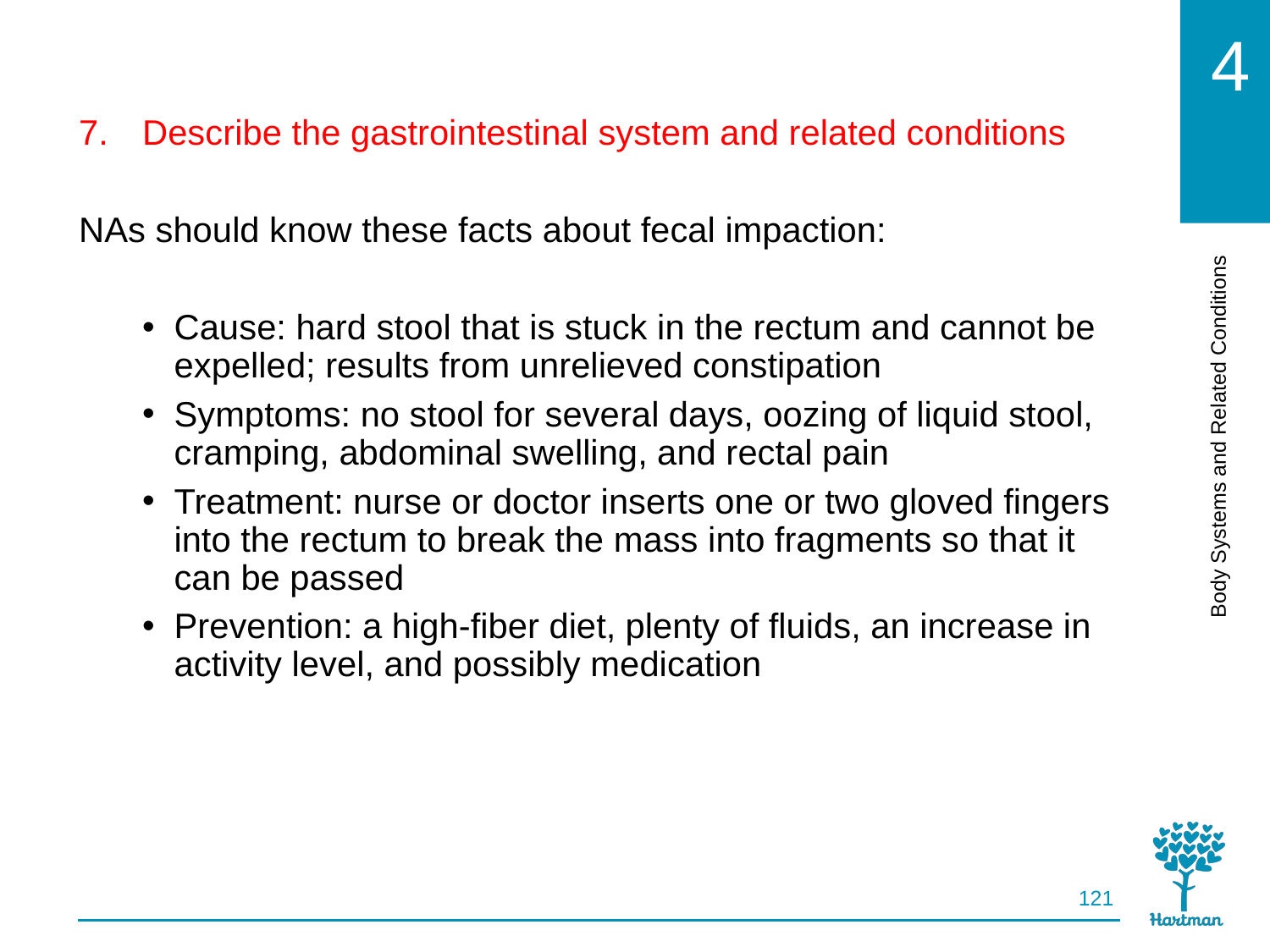

# LO7, content 9
Describe the gastrointestinal system and related conditions

NAs should know these facts about fecal impaction:

Cause: hard stool that is stuck in the rectum and cannot be expelled; results from unrelieved constipation
Symptoms: no stool for several days, oozing of liquid stool, cramping, abdominal swelling, and rectal pain
Treatment: nurse or doctor inserts one or two gloved fingers into the rectum to break the mass into fragments so that it can be passed
Prevention: a high-fiber diet, plenty of fluids, an increase in activity level, and possibly medication

121